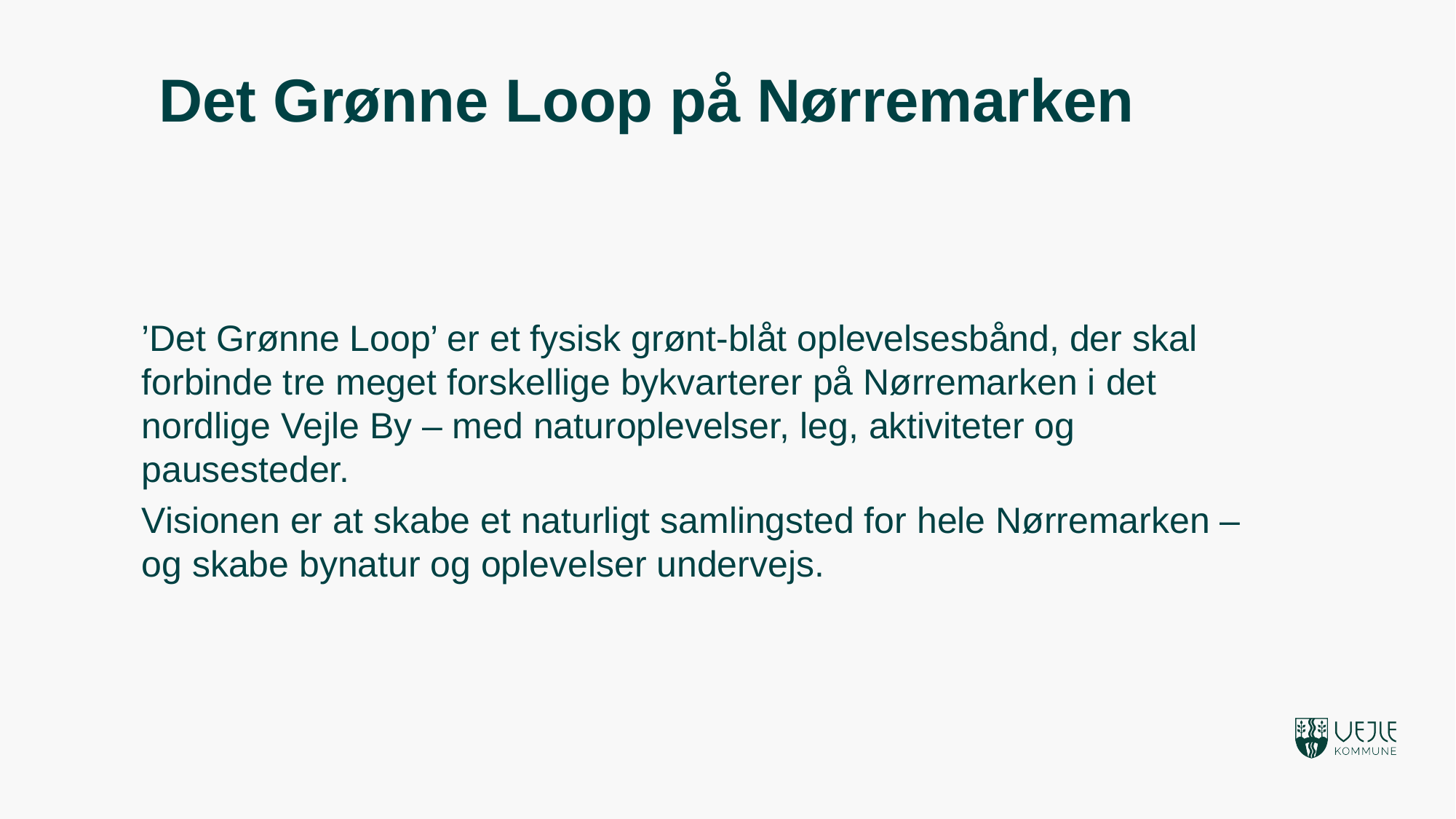

# Det Grønne Loop på Nørremarken
’Det Grønne Loop’ er et fysisk grønt-blåt oplevelsesbånd, der skal forbinde tre meget forskellige bykvarterer på Nørremarken i det nordlige Vejle By – med naturoplevelser, leg, aktiviteter og pausesteder.
Visionen er at skabe et naturligt samlingsted for hele Nørremarken – og skabe bynatur og oplevelser undervejs.